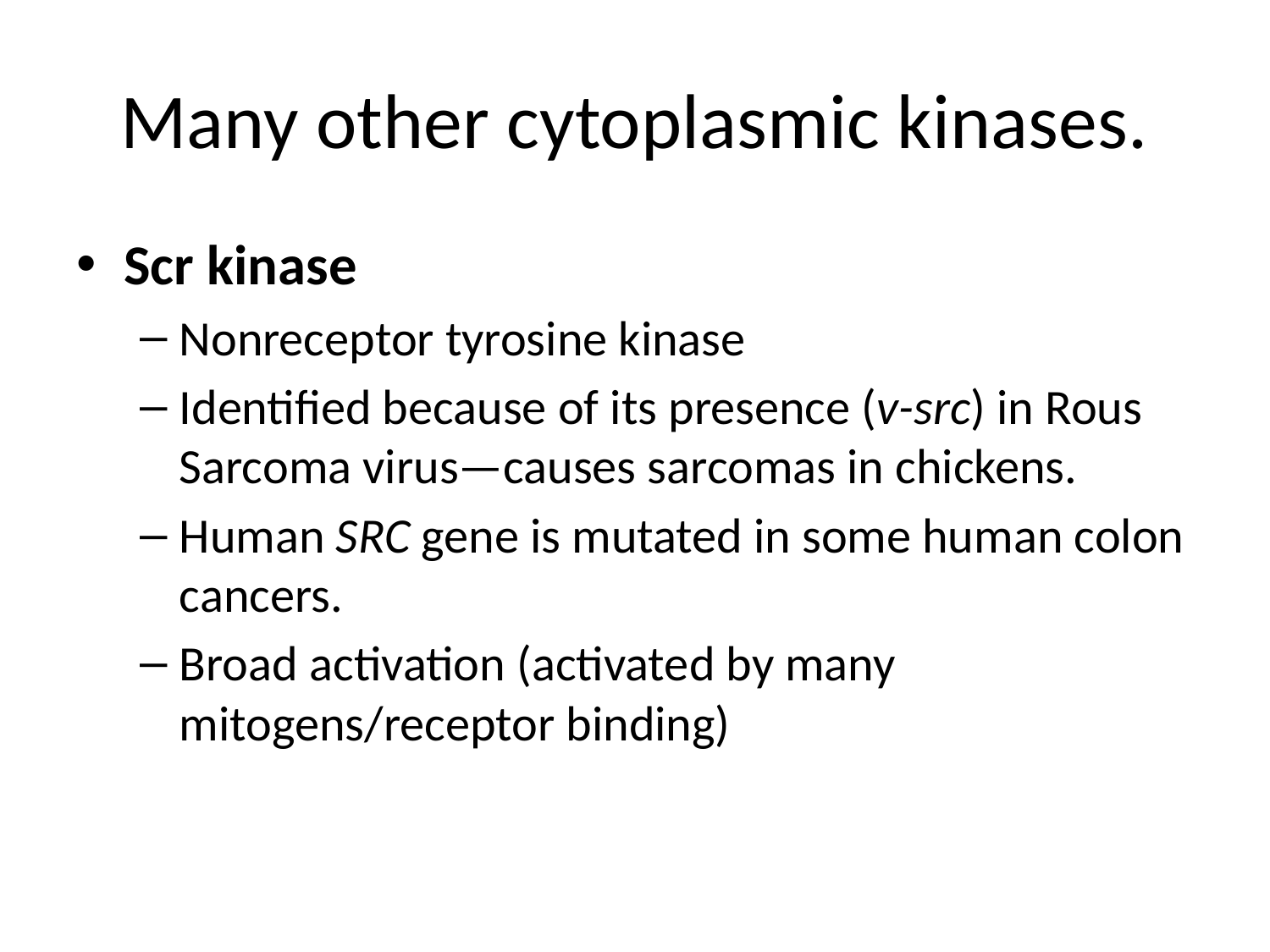

# Many other cytoplasmic kinases.
Scr kinase
Nonreceptor tyrosine kinase
Identified because of its presence (v-src) in Rous Sarcoma virus—causes sarcomas in chickens.
Human SRC gene is mutated in some human colon cancers.
Broad activation (activated by many mitogens/receptor binding)